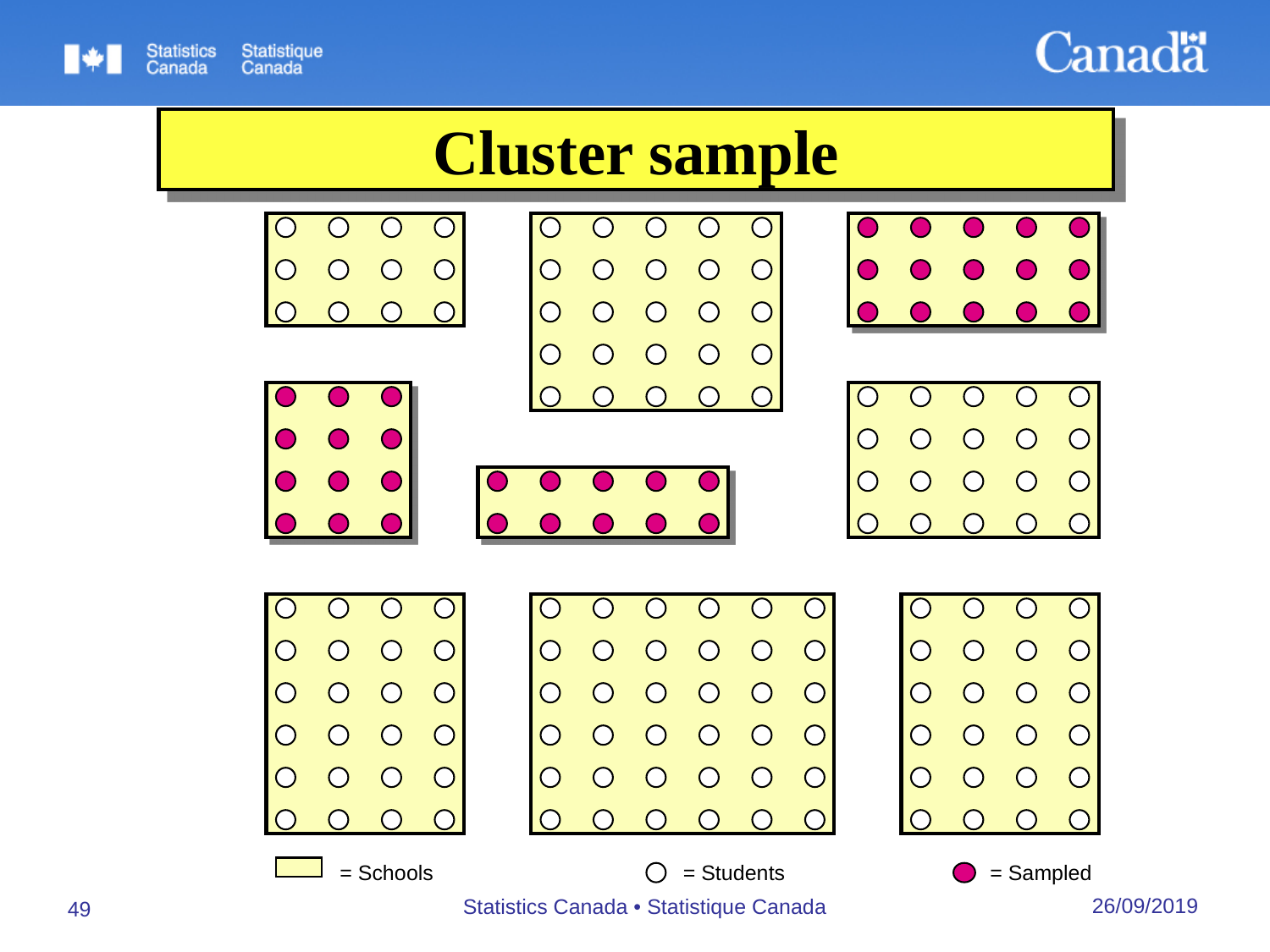

Cluster sample

  = Schools
 = Students
 = Sampled

26/09/2019
Statistics Canada • Statistique Canada
49